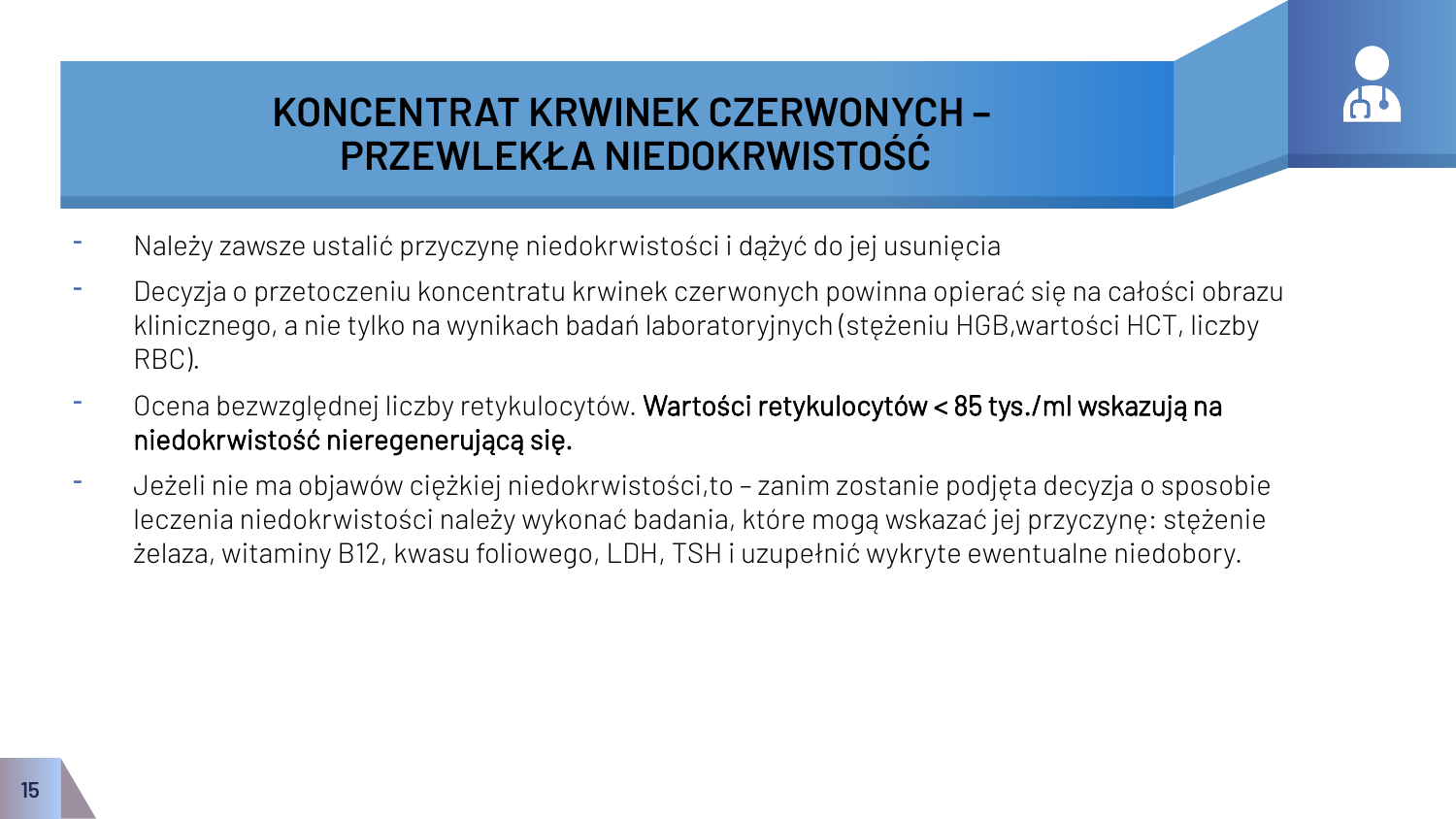

# KONCENTRAT KRWINEK CZERWONYCH – PRZEWLEKŁA NIEDOKRWISTOŚĆ
Należy zawsze ustalić przyczynę niedokrwistości i dążyć do jej usunięcia
Decyzja o przetoczeniu koncentratu krwinek czerwonych powinna opierać się na całości obrazu klinicznego, a nie tylko na wynikach badań laboratoryjnych (stężeniu HGB,wartości HCT, liczby RBC).
Ocena bezwzględnej liczby retykulocytów. Wartości retykulocytów < 85 tys./ml wskazują na niedokrwistość nieregenerującą się.
Jeżeli nie ma objawów ciężkiej niedokrwistości,to – zanim zostanie podjęta decyzja o sposobie leczenia niedokrwistości należy wykonać badania, które mogą wskazać jej przyczynę: stężenie żelaza, witaminy B12, kwasu foliowego, LDH, TSH i uzupełnić wykryte ewentualne niedobory.
15